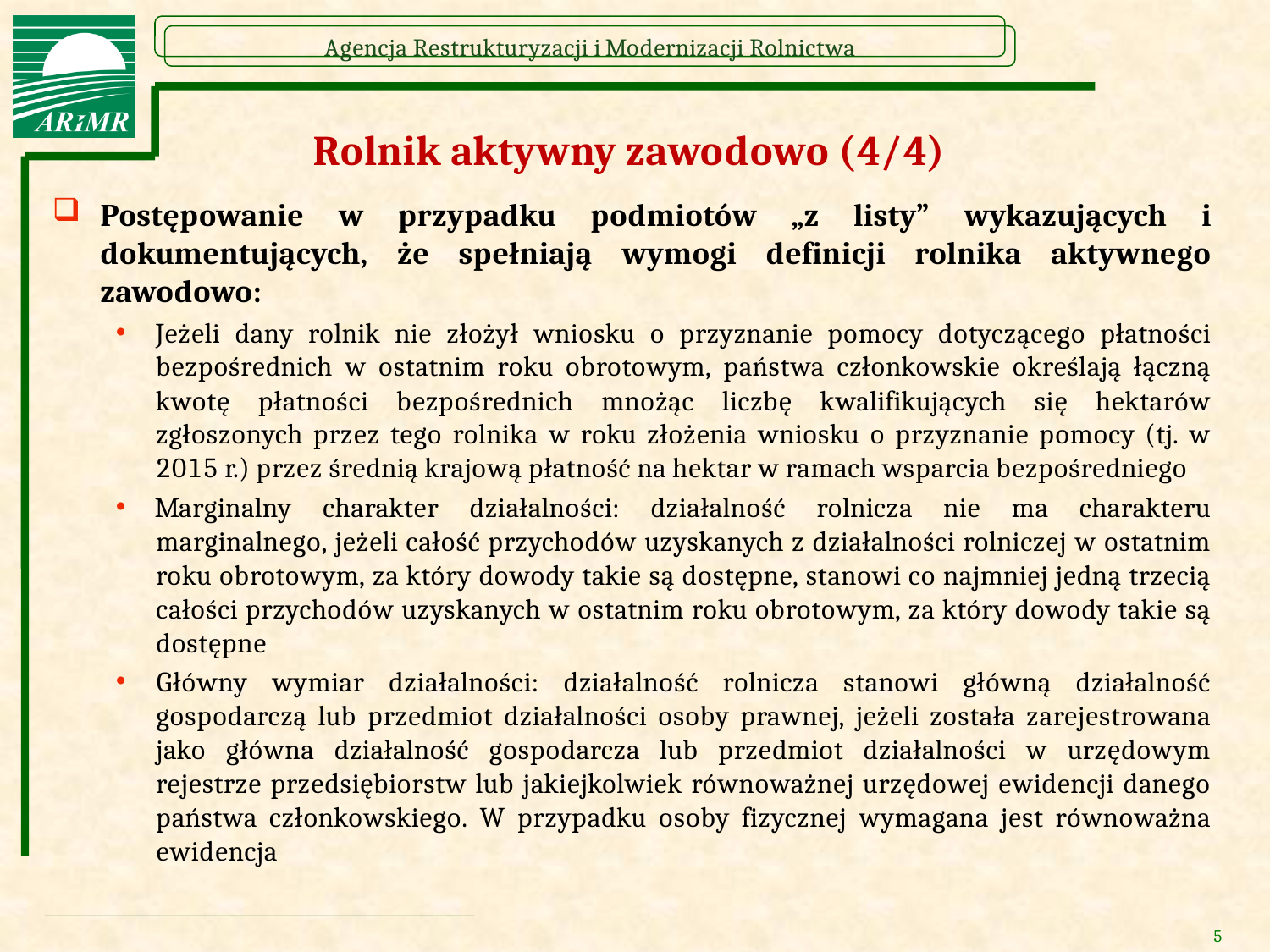

# Rolnik aktywny zawodowo (4/4)
Postępowanie w przypadku podmiotów „z listy” wykazujących i dokumentujących, że spełniają wymogi definicji rolnika aktywnego zawodowo:
Jeżeli dany rolnik nie złożył wniosku o przyznanie pomocy dotyczącego płatności bezpośrednich w ostatnim roku obrotowym, państwa członkowskie określają łączną kwotę płatności bezpośrednich mnożąc liczbę kwalifikujących się hektarów zgłoszonych przez tego rolnika w roku złożenia wniosku o przyznanie pomocy (tj. w 2015 r.) przez średnią krajową płatność na hektar w ramach wsparcia bezpośredniego
Marginalny charakter działalności: działalność rolnicza nie ma charakteru marginalnego, jeżeli całość przychodów uzyskanych z działalności rolniczej w ostatnim roku obrotowym, za który dowody takie są dostępne, stanowi co najmniej jedną trzecią całości przychodów uzyskanych w ostatnim roku obrotowym, za który dowody takie są dostępne
Główny wymiar działalności: działalność rolnicza stanowi główną działalność gospodarczą lub przedmiot działalności osoby prawnej, jeżeli została zarejestrowana jako główna działalność gospodarcza lub przedmiot działalności w urzędowym rejestrze przedsiębiorstw lub jakiejkolwiek równoważnej urzędowej ewidencji danego państwa członkowskiego. W przypadku osoby fizycznej wymagana jest równoważna ewidencja

5